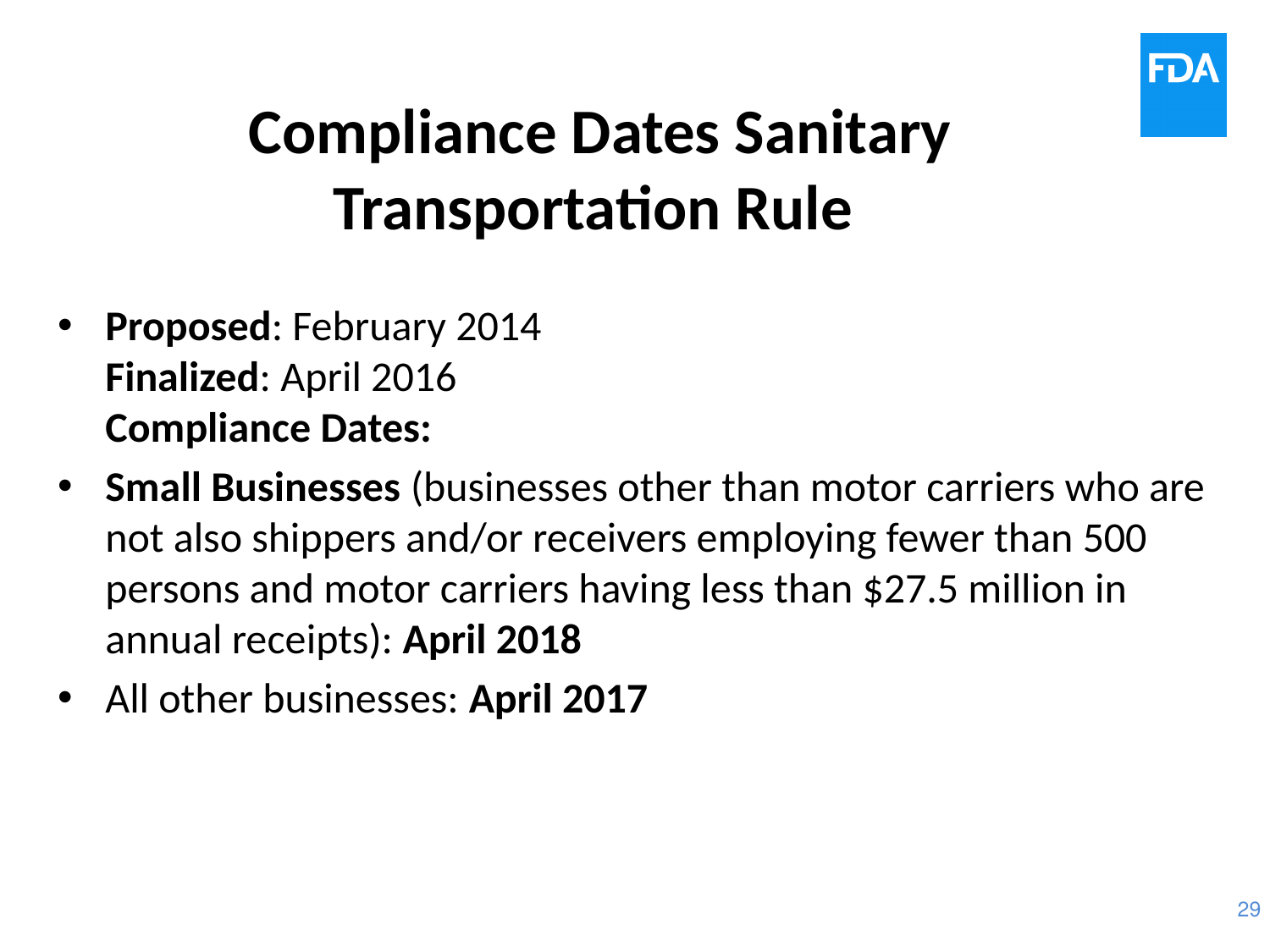

# Compliance Dates Sanitary Transportation Rule
Proposed: February 2014
Finalized: April 2016
Compliance Dates:
Small Businesses (businesses other than motor carriers who are not also shippers and/or receivers employing fewer than 500 persons and motor carriers having less than $27.5 million in annual receipts): April 2018
All other businesses: April 2017